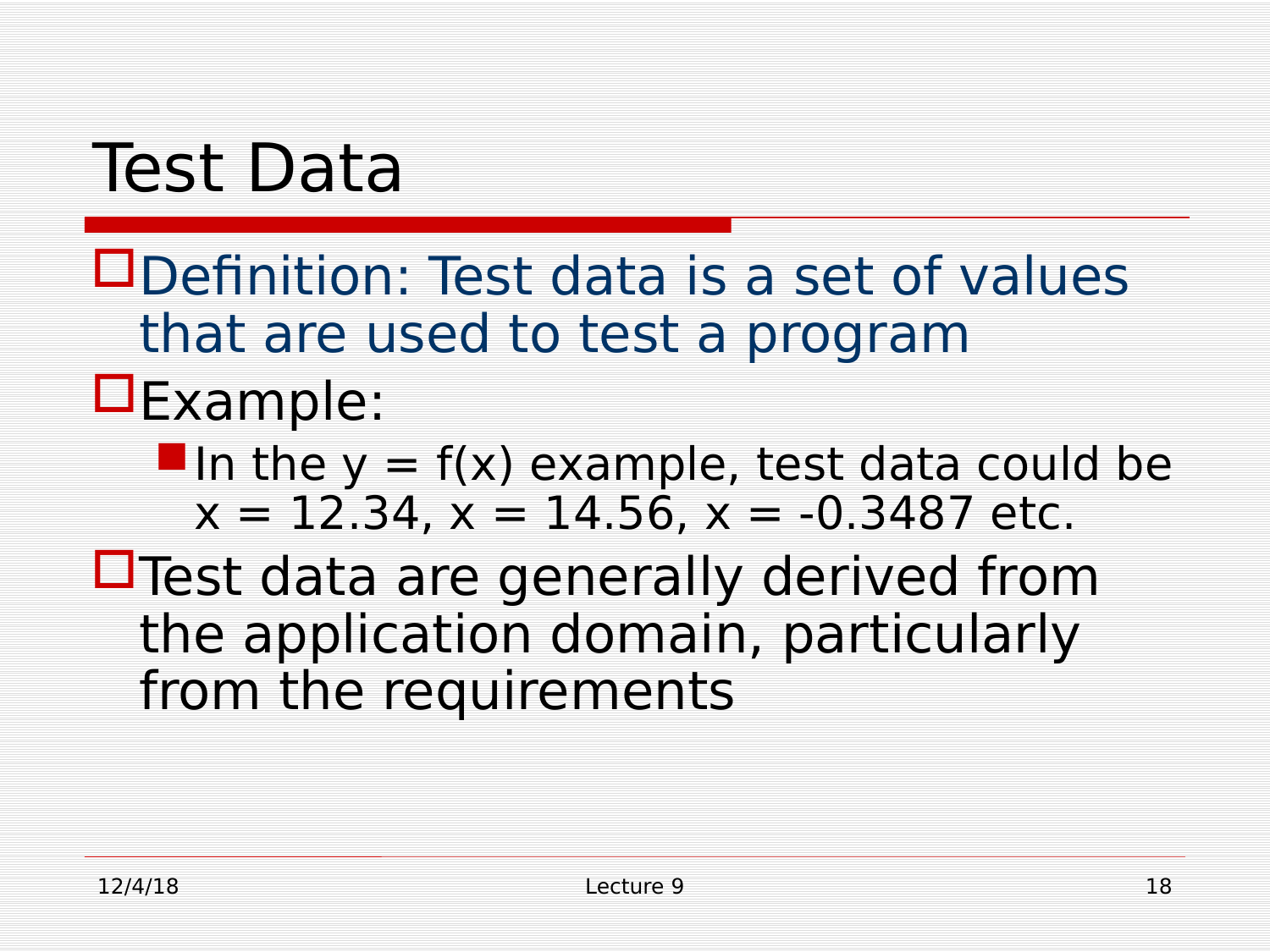

# Test Data
Definition: Test data is a set of values that are used to test a program
Example:
In the y = f(x) example, test data could be x = 12.34, x = 14.56, x = -0.3487 etc.
Test data are generally derived from the application domain, particularly from the requirements

12/4/18
Lecture 9
18